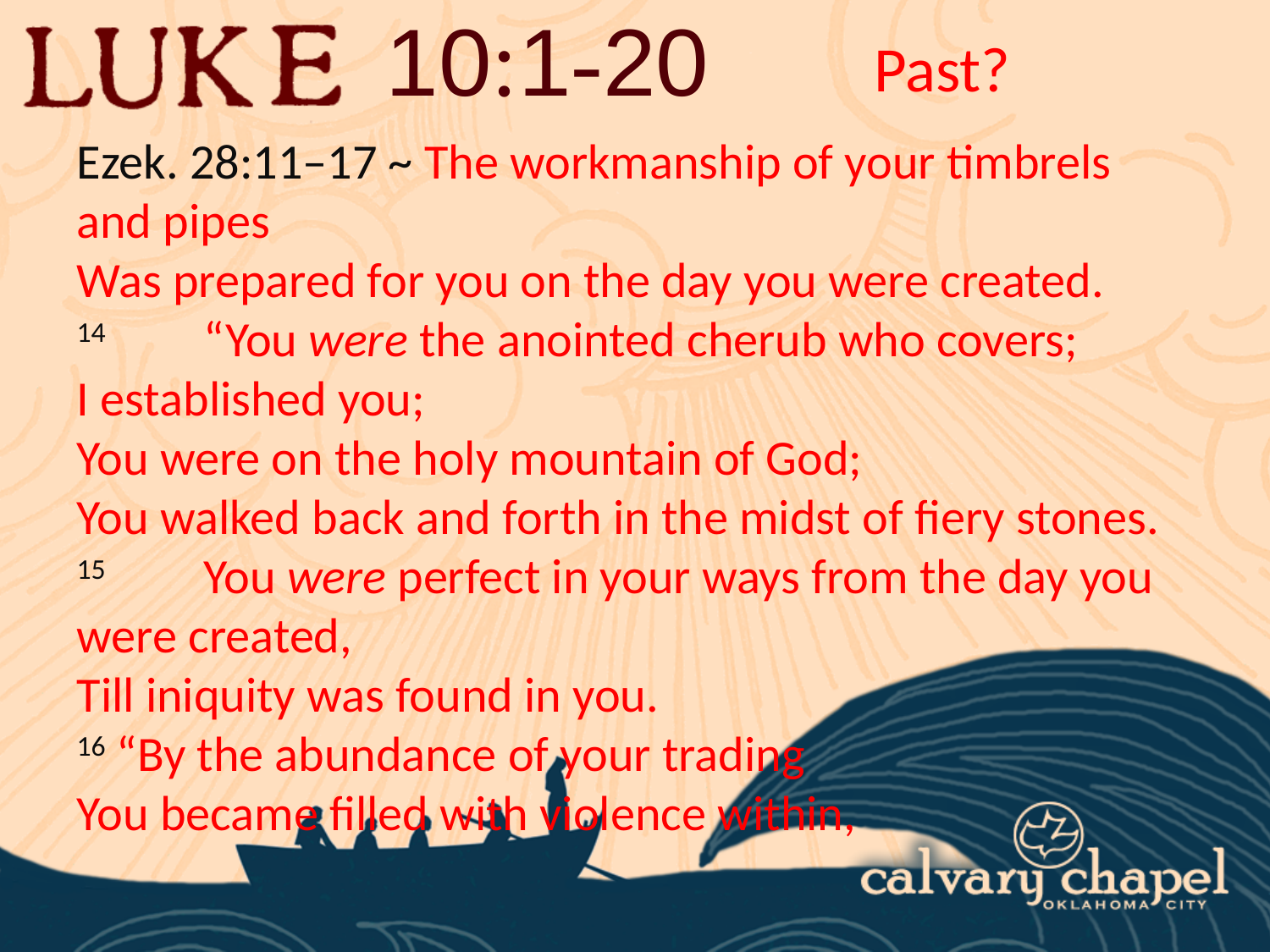

10:1-20
Past?
Ezek. 28:11–17 ~ The workmanship of your timbrels and pipes
Was prepared for you on the day you were created.
14	“You were the anointed cherub who covers;
I established you;
You were on the holy mountain of God;
You walked back and forth in the midst of fiery stones.
15	You were perfect in your ways from the day you were created,
Till iniquity was found in you.
16 “By the abundance of your trading
You became filled with violence within,